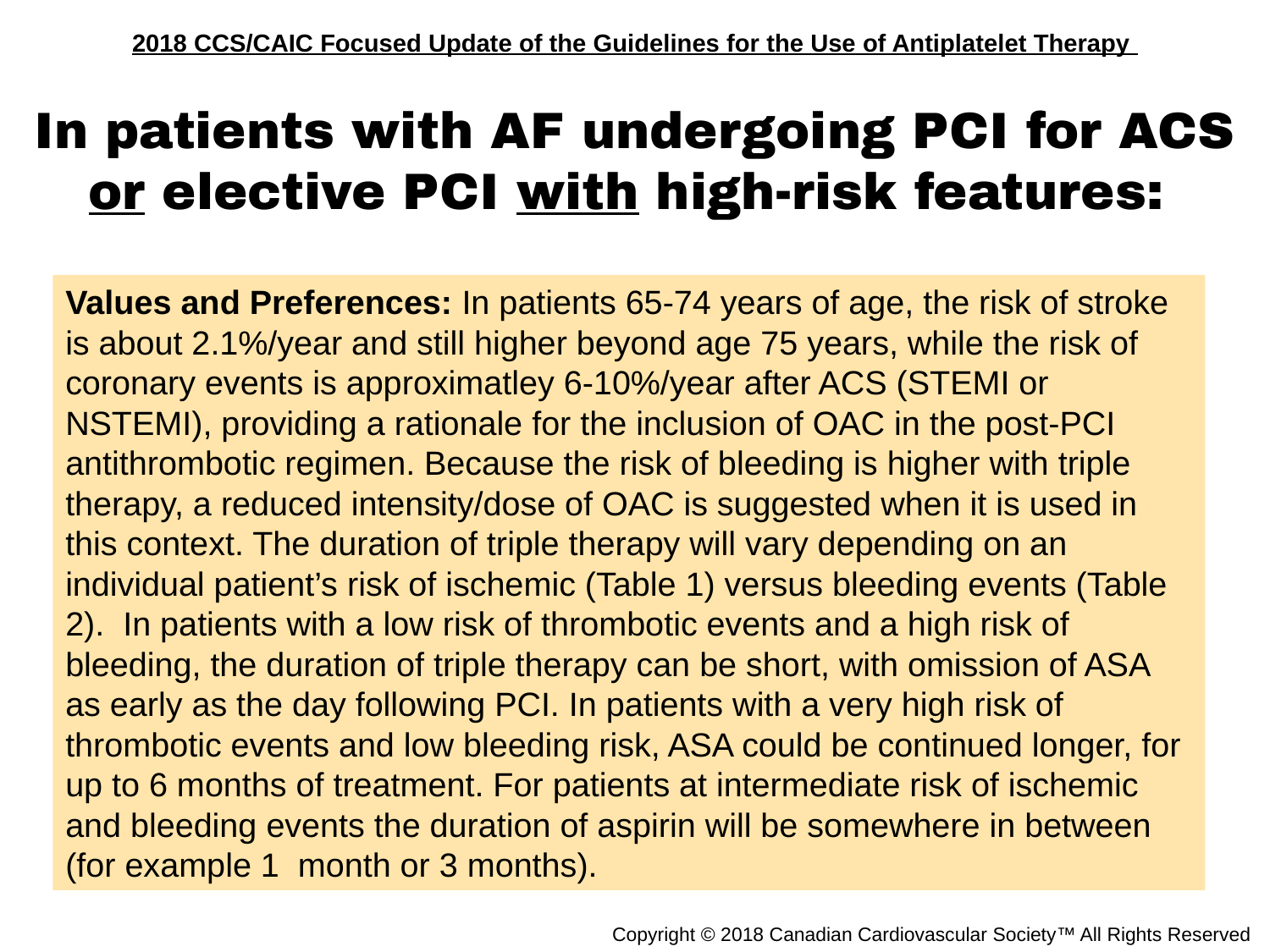

In patients with AF undergoing PCI for ACS or elective PCI with high-risk features:
Values and Preferences: In patients 65-74 years of age, the risk of stroke is about 2.1%/year and still higher beyond age 75 years, while the risk of coronary events is approximatley 6-10%/year after ACS (STEMI or NSTEMI), providing a rationale for the inclusion of OAC in the post-PCI antithrombotic regimen. Because the risk of bleeding is higher with triple therapy, a reduced intensity/dose of OAC is suggested when it is used in this context. The duration of triple therapy will vary depending on an individual patient’s risk of ischemic (Table 1) versus bleeding events (Table 2).  In patients with a low risk of thrombotic events and a high risk of bleeding, the duration of triple therapy can be short, with omission of ASA as early as the day following PCI. In patients with a very high risk of thrombotic events and low bleeding risk, ASA could be continued longer, for up to 6 months of treatment. For patients at intermediate risk of ischemic and bleeding events the duration of aspirin will be somewhere in between (for example 1  month or 3 months).